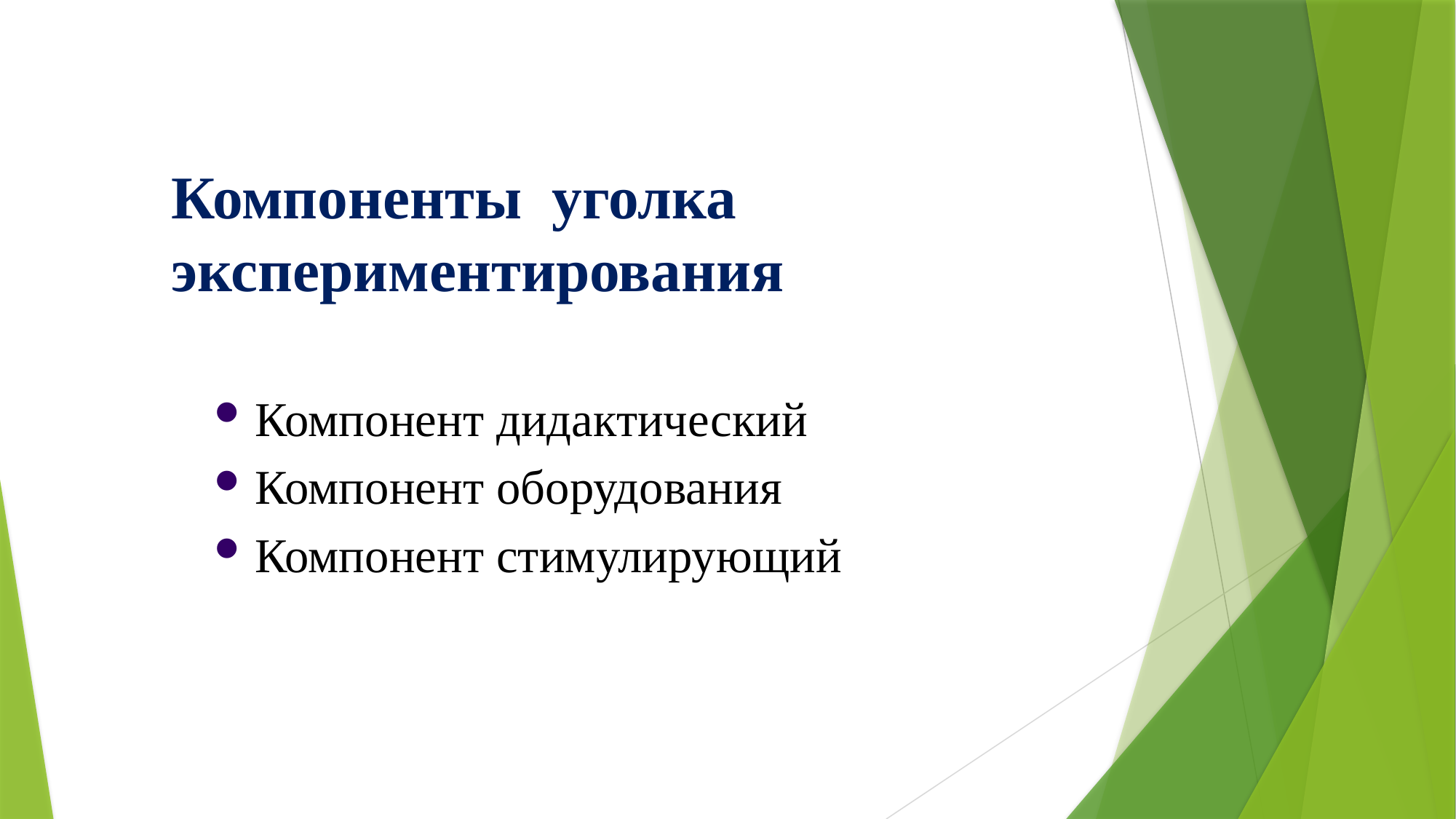

# Компоненты  уголка  экспериментирования
Компонент дидактический
Компонент оборудования
Компонент стимулирующий